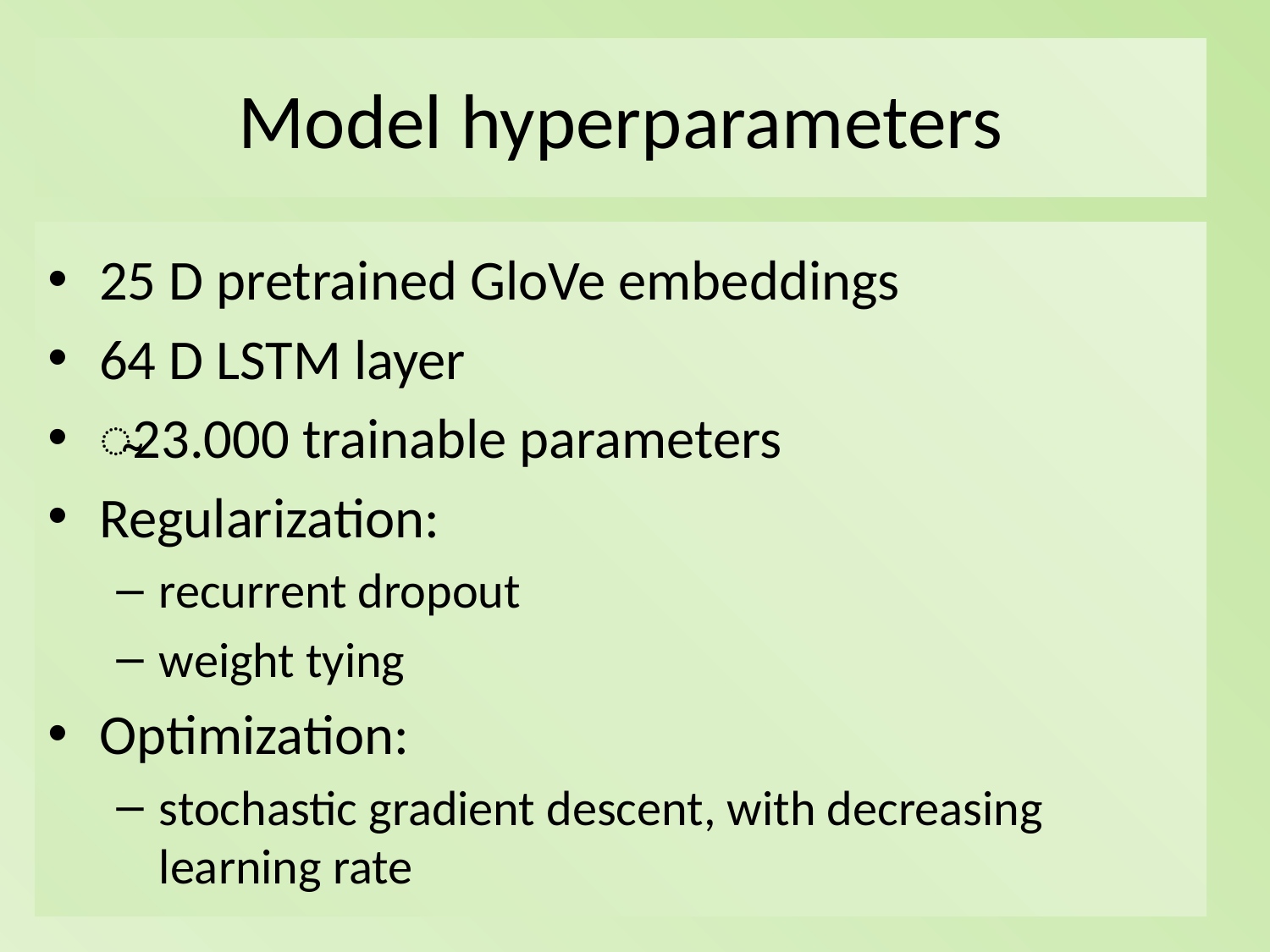

# Model hyperparameters
25 D pretrained GloVe embeddings
64 D LSTM layer
̴23.000 trainable parameters
Regularization:
recurrent dropout
weight tying
Optimization:
stochastic gradient descent, with decreasing learning rate